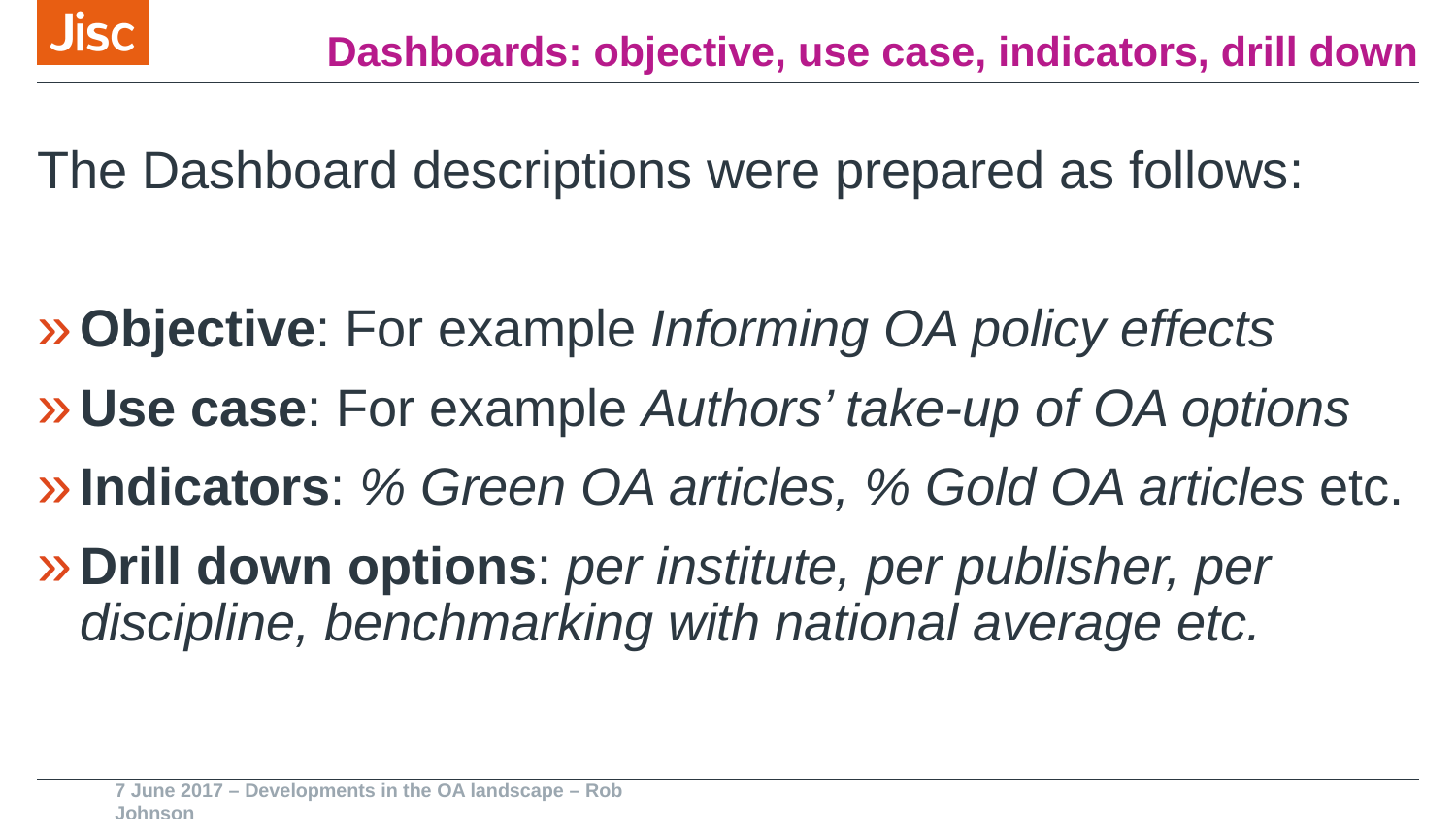

# Dashboards: objective, use case, indicators, drill down
The Dashboard descriptions were prepared as follows:

Objective: For example Informing OA policy effects
Use case: For example Authors’ take-up of OA options
Indicators: % Green OA articles, % Gold OA articles etc.
Drill down options: per institute, per publisher, per discipline, benchmarking with national average etc.

7 June 2017 – Developments in the OA landscape – Rob Johnson